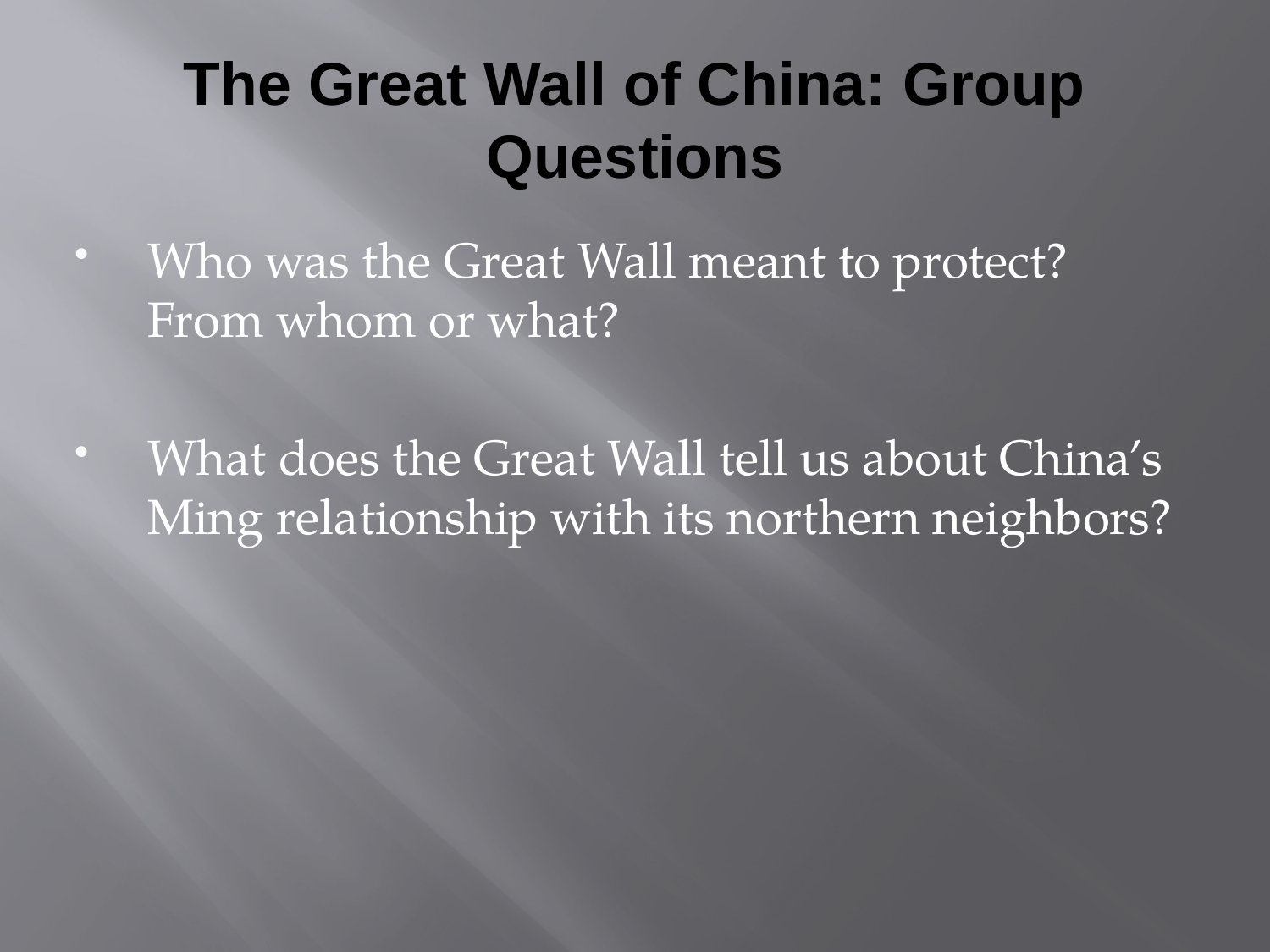

# The Great Wall of China: Group Questions
Who was the Great Wall meant to protect? From whom or what?

What does the Great Wall tell us about China’s Ming relationship with its northern neighbors?